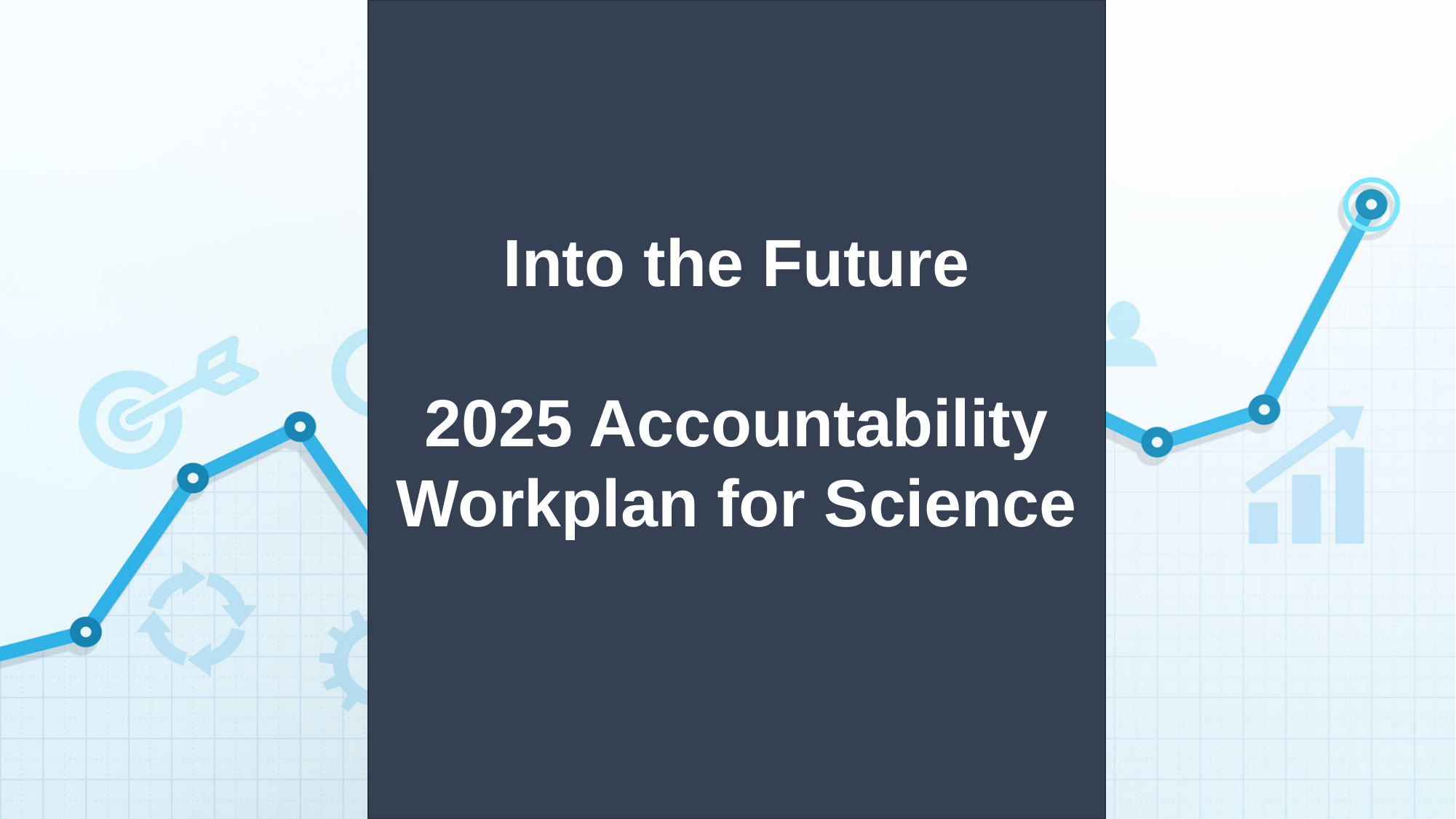

# Into the Future 2025 Accountability Workplan for Science